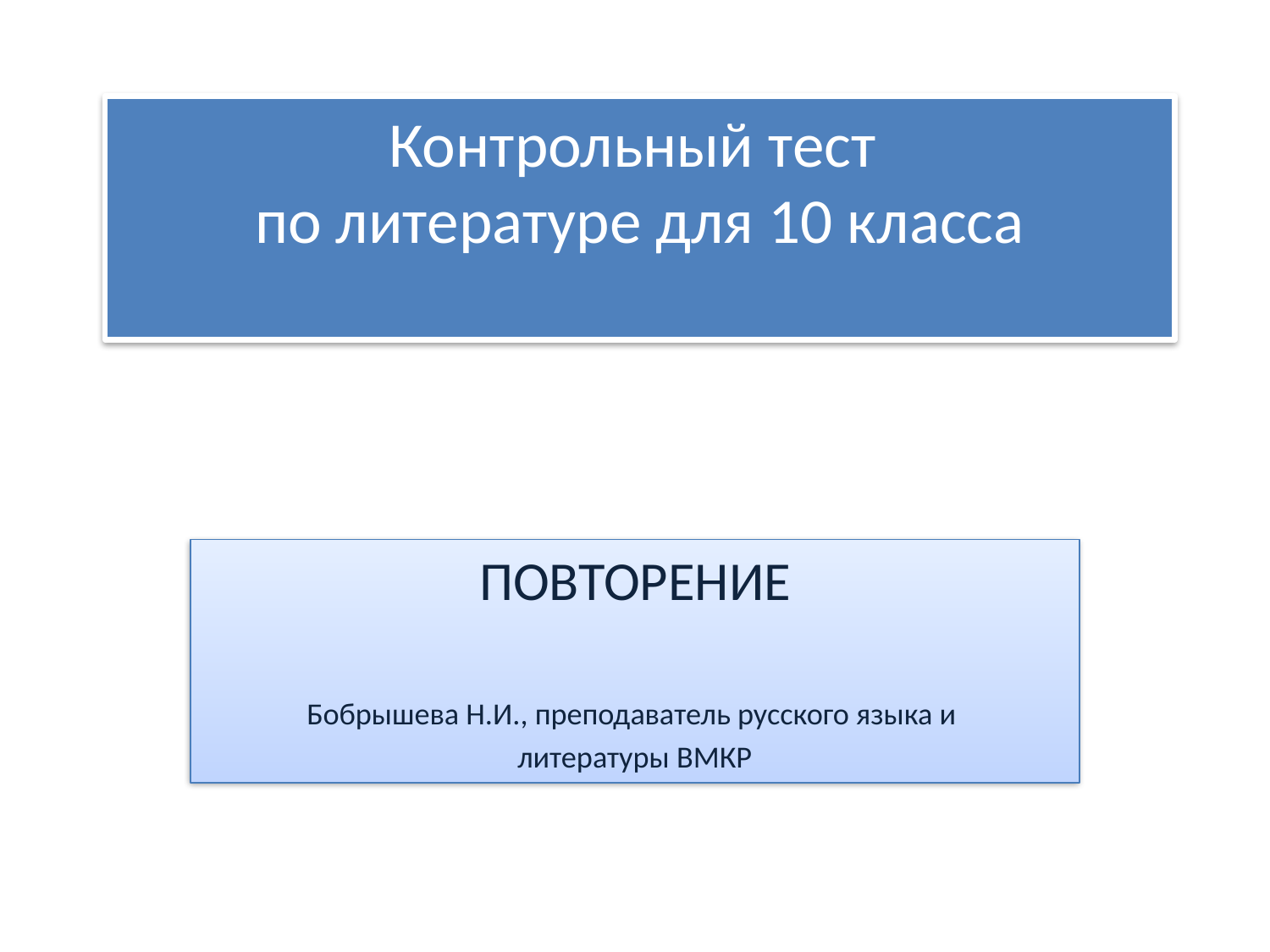

# Контрольный тест по литературе для 10 класса
ПОВТОРЕНИЕ

Бобрышева Н.И., преподаватель русского языка и
литературы ВМКР